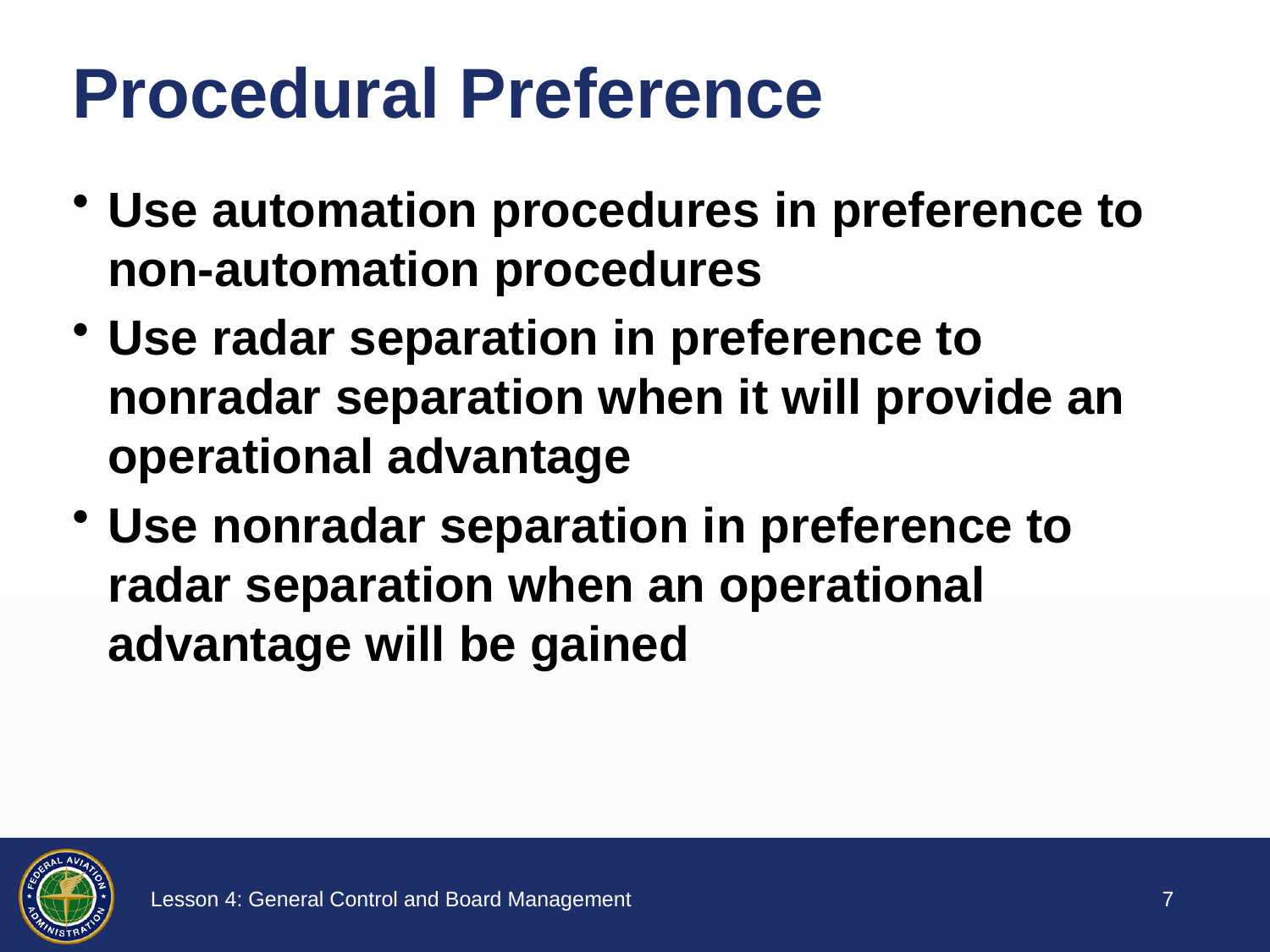

# Procedural Preference
Use automation procedures in preference to non-automation procedures
Use radar separation in preference to nonradar separation when it will provide an operational advantage
Use nonradar separation in preference to radar separation when an operational advantage will be gained